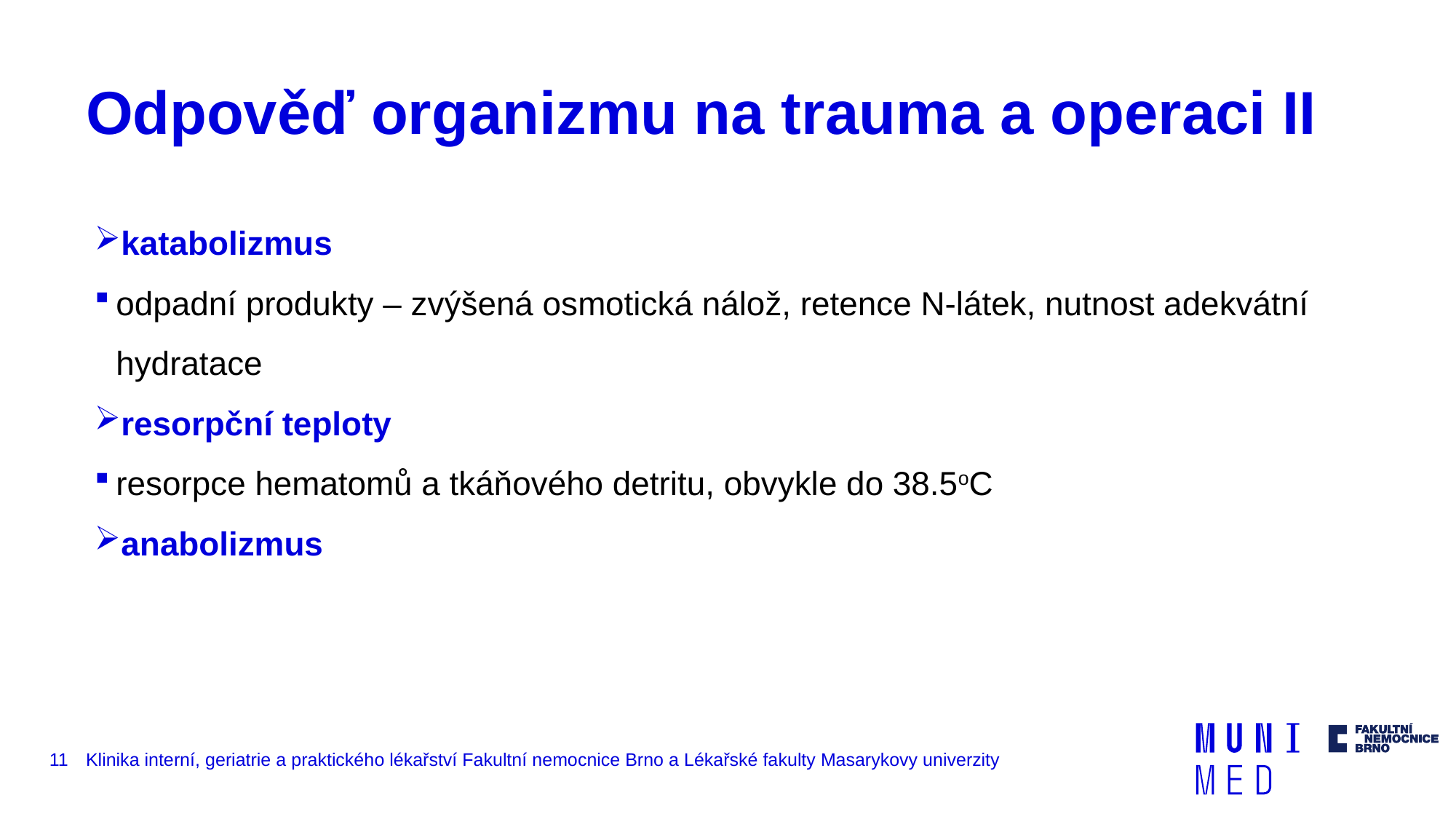

# Odpověď organizmu na trauma a operaci II
katabolizmus
odpadní produkty – zvýšená osmotická nálož, retence N-látek, nutnost adekvátní hydratace
resorpční teploty
resorpce hematomů a tkáňového detritu, obvykle do 38.5oC
anabolizmus

11
Klinika interní, geriatrie a praktického lékařství Fakultní nemocnice Brno a Lékařské fakulty Masarykovy univerzity